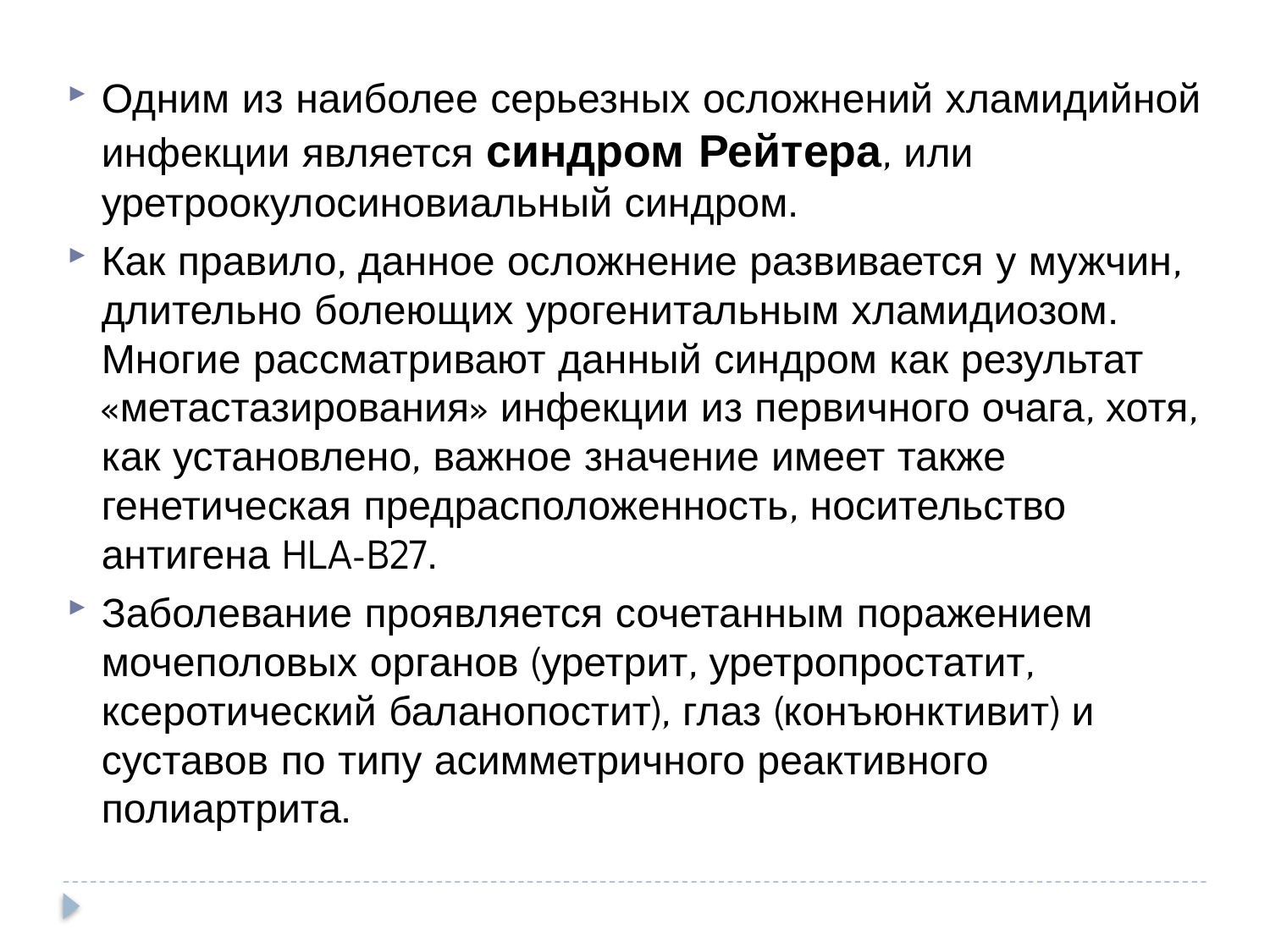

Одним из наиболее серьезных осложнений хламидийной инфекции является синдром Рейтера, или уретроокулосиновиальный синдром.
Как правило, данное осложнение развивается у мужчин, длительно болеющих урогенитальным хламидиозом. Многие рассматривают данный синдром как результат «метастазирования» инфекции из первичного очага, хотя, как установлено, важное значение имеет также генетическая предрасположенность, носительство антигена HLA-B27.
Заболевание проявляется сочетанным поражением мочеполовых органов (уретрит, уретропростатит, ксеротический баланопостит), глаз (конъюнктивит) и суставов по типу асимметричного реактивного полиартрита.